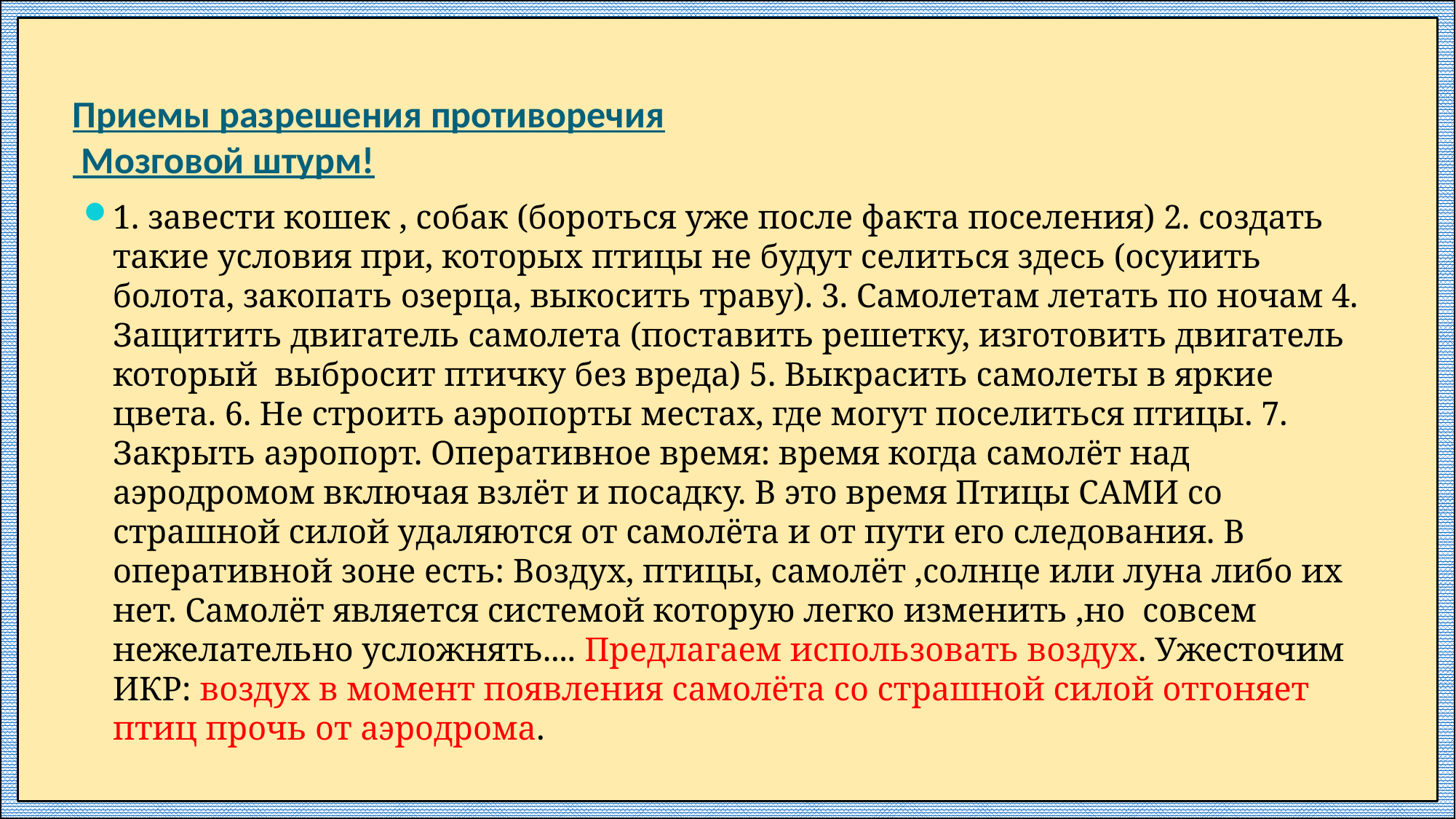

# Приемы разрешения противоречия Мозговой штурм!
1. завести кошек , собак (бороться уже после факта поселения) 2. создать такие условия при, которых птицы не будут селиться здесь (осуиить болота, закопать озерца, выкосить траву). 3. Самолетам летать по ночам 4. Защитить двигатель самолета (поставить решетку, изготовить двигатель который  выбросит птичку без вреда) 5. Выкрасить самолеты в яркие цвета. 6. Не строить аэропорты местах, где могут поселиться птицы. 7. Закрыть аэропорт. Оперативное время: время когда самолёт над аэродромом включая взлёт и посадку. В это время Птицы САМИ со страшной силой удаляются от самолёта и от пути его следования. В оперативной зоне есть: Воз­дух, пти­цы, са­молёт ,сол­нце или луна либо их нет. Самолёт является системой которую легко изменить ,но  совсем нежелательно усложнять.... Предлагаем использовать воздух. Ужесточим ИКР: воздух в момент появления самолёта со страшной силой отгоняет птиц прочь от аэродрома.